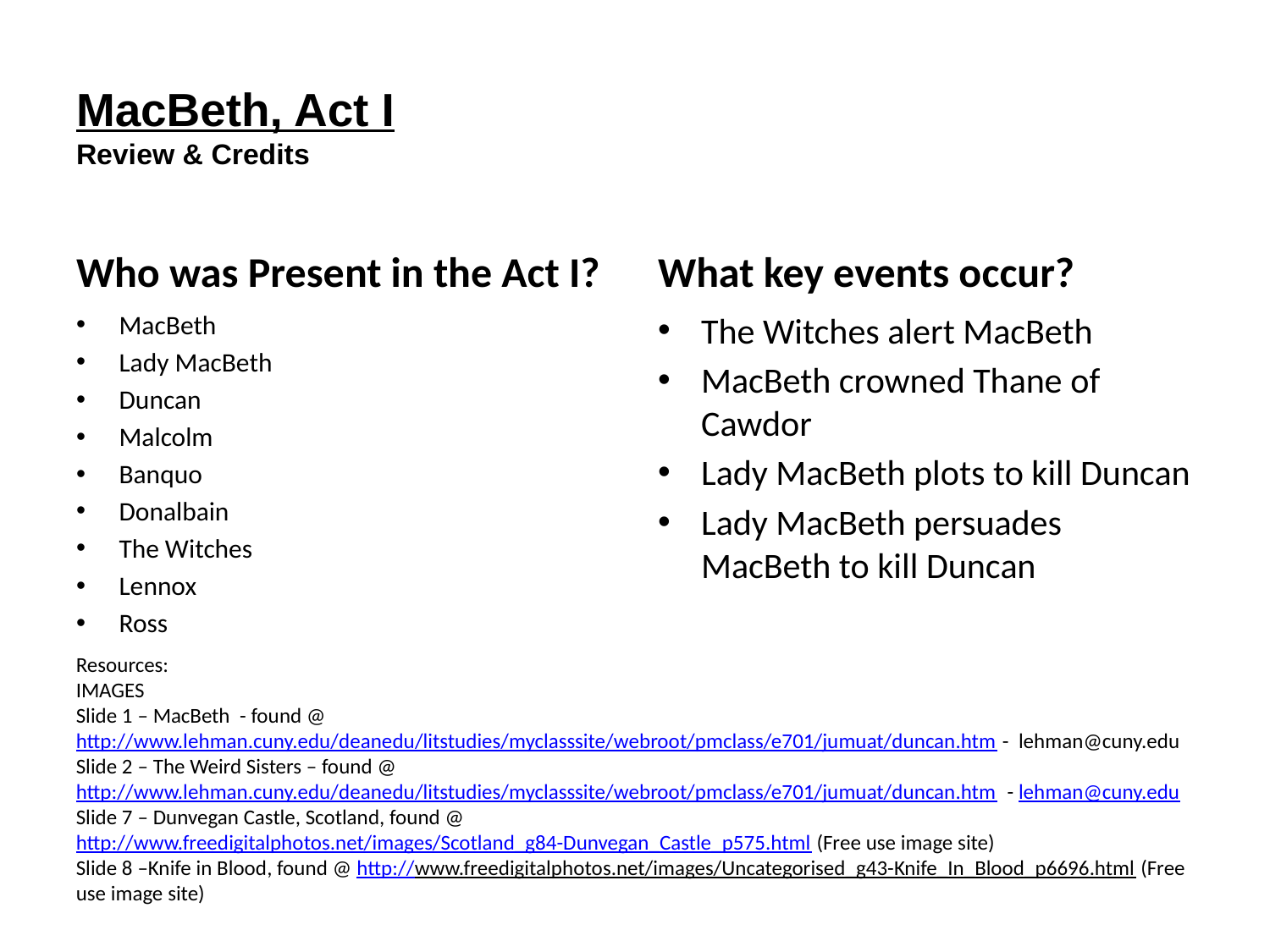

MacBeth, Act I
Review & Credits
Who was Present in the Act I?
What key events occur?
MacBeth
Lady MacBeth
Duncan
Malcolm
Banquo
Donalbain
The Witches
Lennox
Ross

The Witches alert MacBeth
MacBeth crowned Thane of Cawdor
Lady MacBeth plots to kill Duncan
Lady MacBeth persuades MacBeth to kill Duncan

Resources:
IMAGES
Slide 1 – MacBeth  - found @ http://www.lehman.cuny.edu/deanedu/litstudies/myclasssite/webroot/pmclass/e701/jumuat/duncan.htm -  lehman@cuny.edu
Slide 2 – The Weird Sisters – found @ http://www.lehman.cuny.edu/deanedu/litstudies/myclasssite/webroot/pmclass/e701/jumuat/duncan.htm  - lehman@cuny.edu
Slide 7 – Dunvegan Castle, Scotland, found @ http://www.freedigitalphotos.net/images/Scotland_g84-Dunvegan_Castle_p575.html (Free use image site)
Slide 8 –Knife in Blood, found @ http://www.freedigitalphotos.net/images/Uncategorised_g43-Knife_In_Blood_p6696.html (Free use image site)